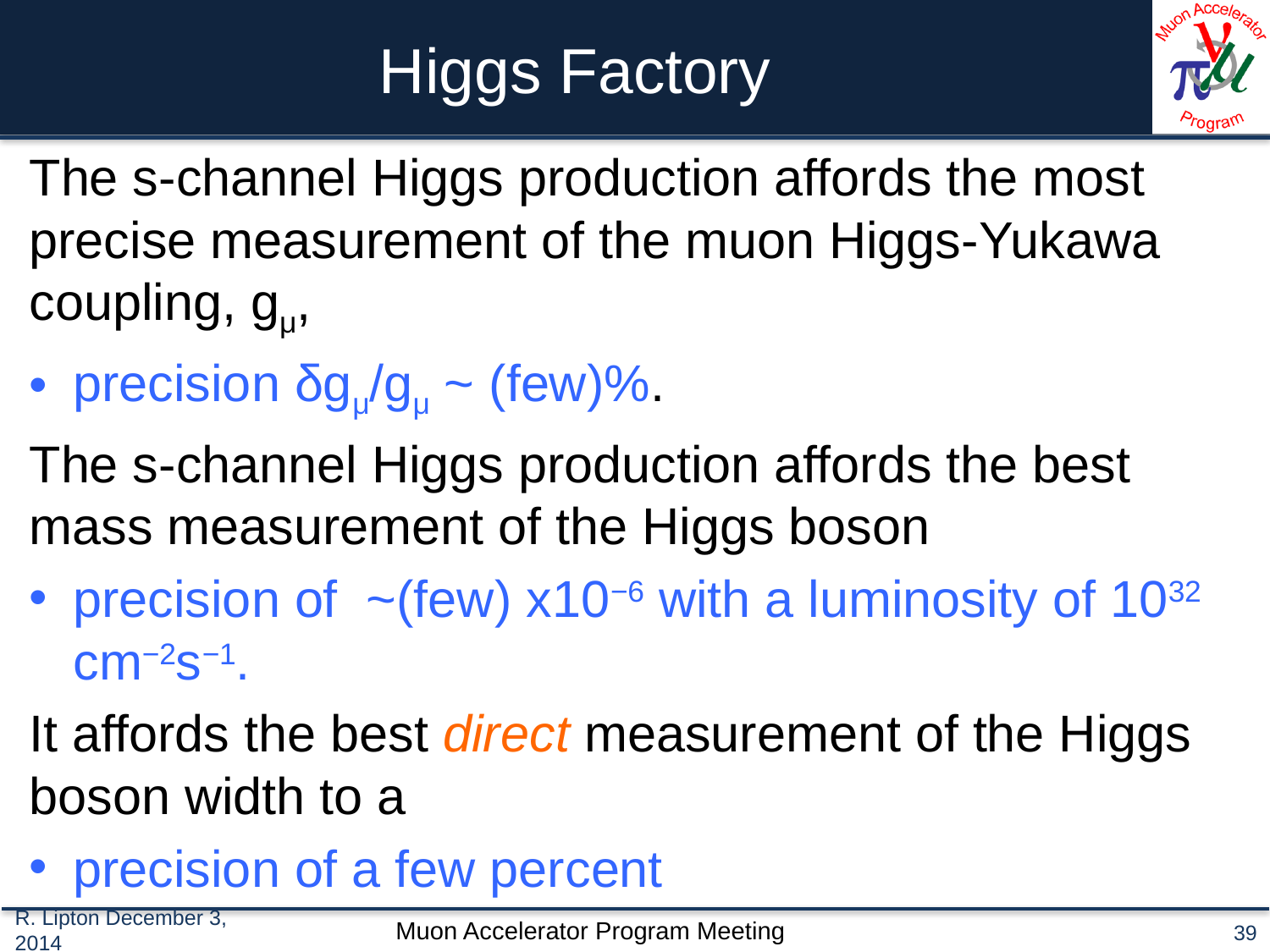

# Higgs Factory
The s-channel Higgs production affords the most precise measurement of the muon Higgs-Yukawa coupling, gμ,
precision δgμ/gμ ~ (few)%.
The s-channel Higgs production affords the best mass measurement of the Higgs boson
precision of  ~(few) x10−6 with a luminosity of 1032 cm−2s−1.
It affords the best direct measurement of the Higgs boson width to a
precision of a few percent
R. Lipton December 3, 2014
39